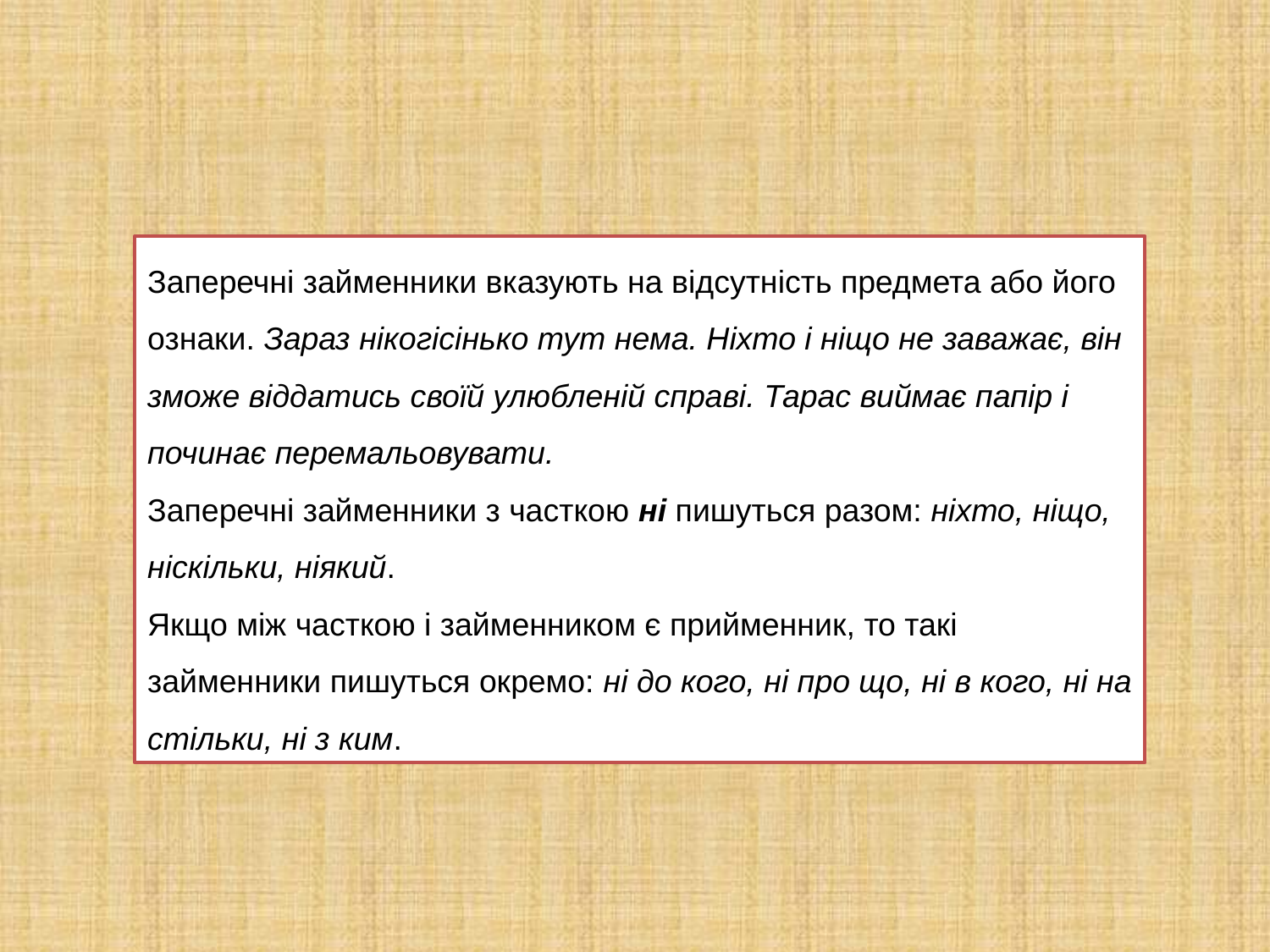

Заперечні займенники вказують на відсутність предмета або його ознаки. Зараз нікогісінько тут нема. Ніхто і ніщо не заважає, він зможе віддатись своїй улюбленій справі. Тарас виймає папір і починає перемальовувати.
Заперечні займенники з часткою ні пишуться разом: ніхто, ніщо, ніскільки, ніякий.
Якщо між часткою і займенником є прийменник, то такі займенники пишуться окремо: ні до кого, ні про що, ні в кого, ні на стільки, ні з ким.